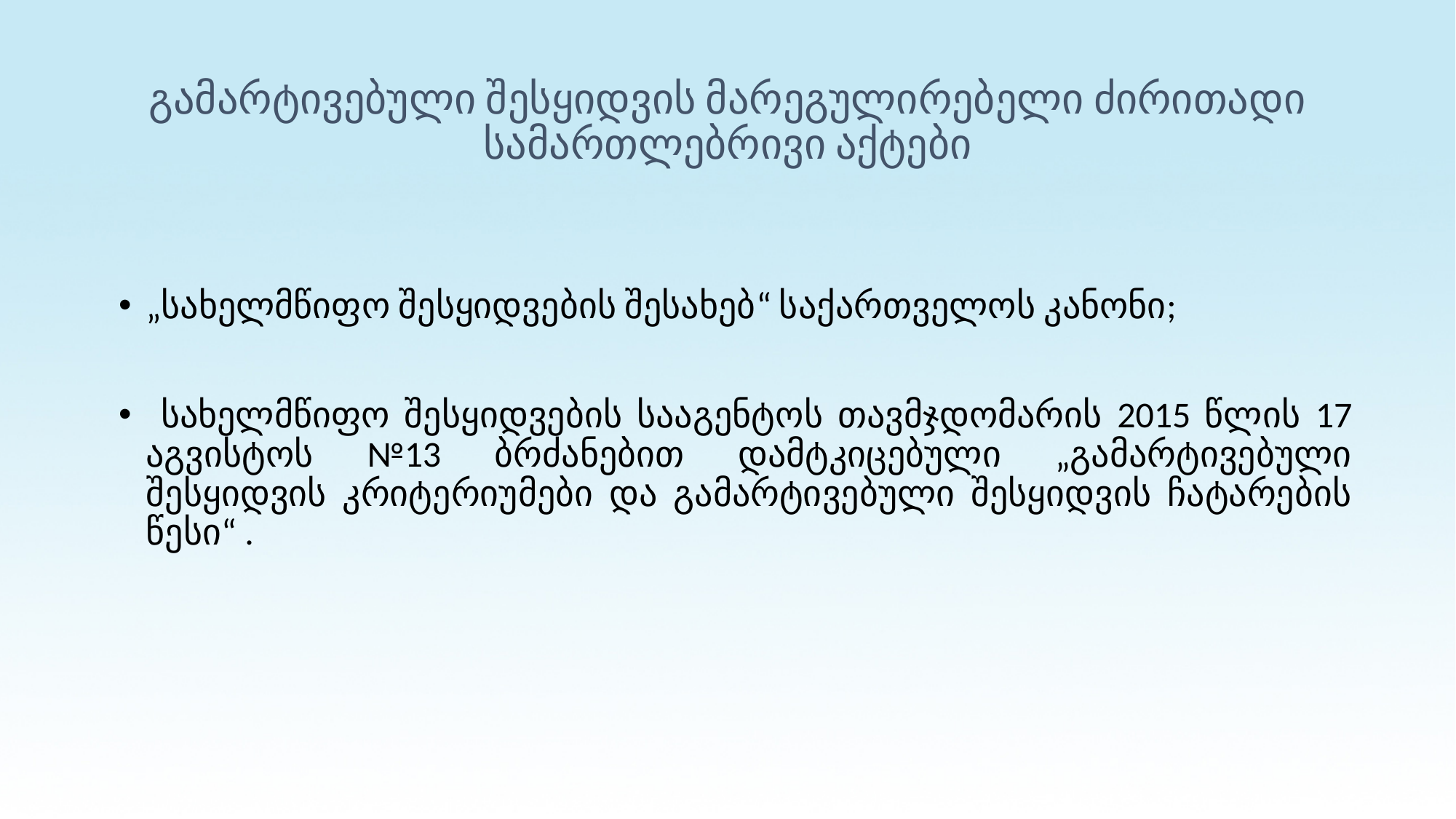

# გამარტივებული შესყიდვის მარეგულირებელი ძირითადი სამართლებრივი აქტები
„სახელმწიფო შესყიდვების შესახებ“ საქართველოს კანონი;

 სახელმწიფო შესყიდვების სააგენტოს თავმჯდომარის 2015 წლის 17 აგვისტოს №13 ბრძანებით დამტკიცებული „გამარტივებული შესყიდვის კრიტერიუმები და გამარტივებული შესყიდვის ჩატარების წესი“ .